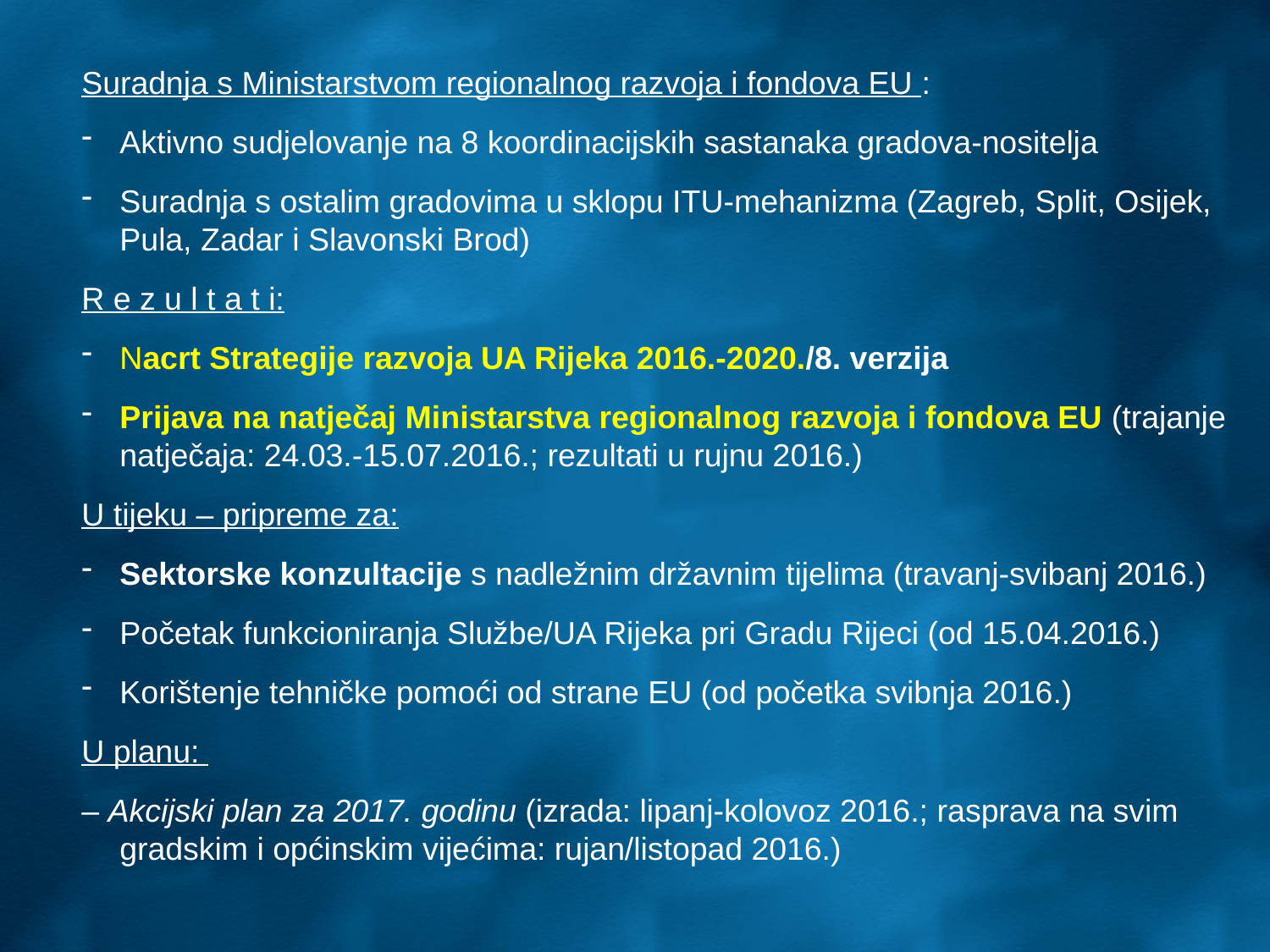

Suradnja s Ministarstvom regionalnog razvoja i fondova EU :
Aktivno sudjelovanje na 8 koordinacijskih sastanaka gradova-nositelja
Suradnja s ostalim gradovima u sklopu ITU-mehanizma (Zagreb, Split, Osijek, Pula, Zadar i Slavonski Brod)
R e z u l t a t i:
Nacrt Strategije razvoja UA Rijeka 2016.-2020./8. verzija
Prijava na natječaj Ministarstva regionalnog razvoja i fondova EU (trajanje natječaja: 24.03.-15.07.2016.; rezultati u rujnu 2016.)
U tijeku – pripreme za:
Sektorske konzultacije s nadležnim državnim tijelima (travanj-svibanj 2016.)
Početak funkcioniranja Službe/UA Rijeka pri Gradu Rijeci (od 15.04.2016.)
Korištenje tehničke pomoći od strane EU (od početka svibnja 2016.)
U planu:
– Akcijski plan za 2017. godinu (izrada: lipanj-kolovoz 2016.; rasprava na svim gradskim i općinskim vijećima: rujan/listopad 2016.)